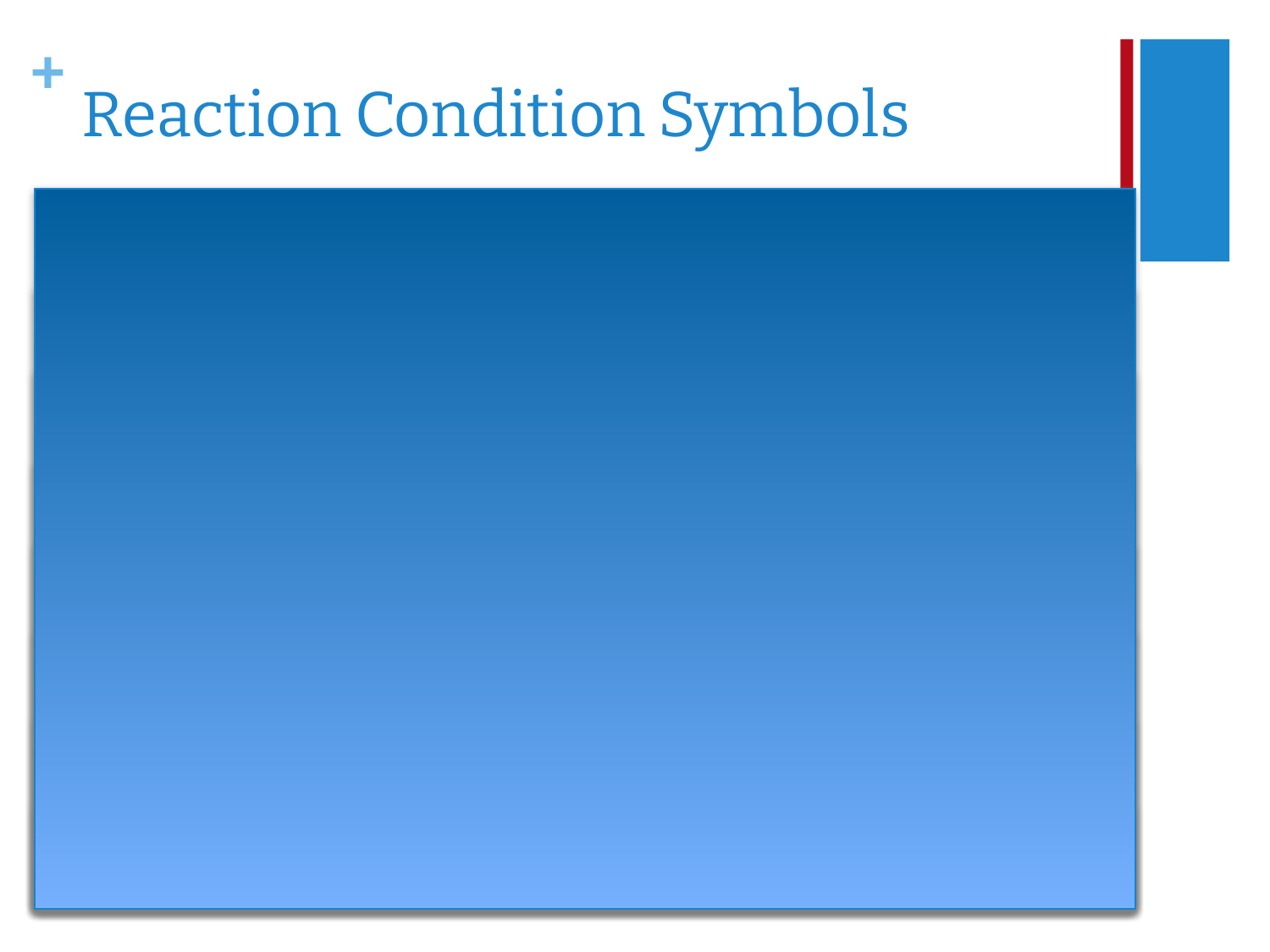

# Reaction Condition Symbols

|  | “Yields” or “Produces” |
| --- | --- |
|  | Reversible reaction |
|  | Heat is required |
| Chemical | Catalyst needed; |
| (s) | Solid state; Precipitate |
| (l) | Liquid state |
| (g) | Gaseous state |
| (aq) | Aqueous solution; |
Products reform original reactants

Speeds up a reaction without permanently changing itself

Compound dissolved in water